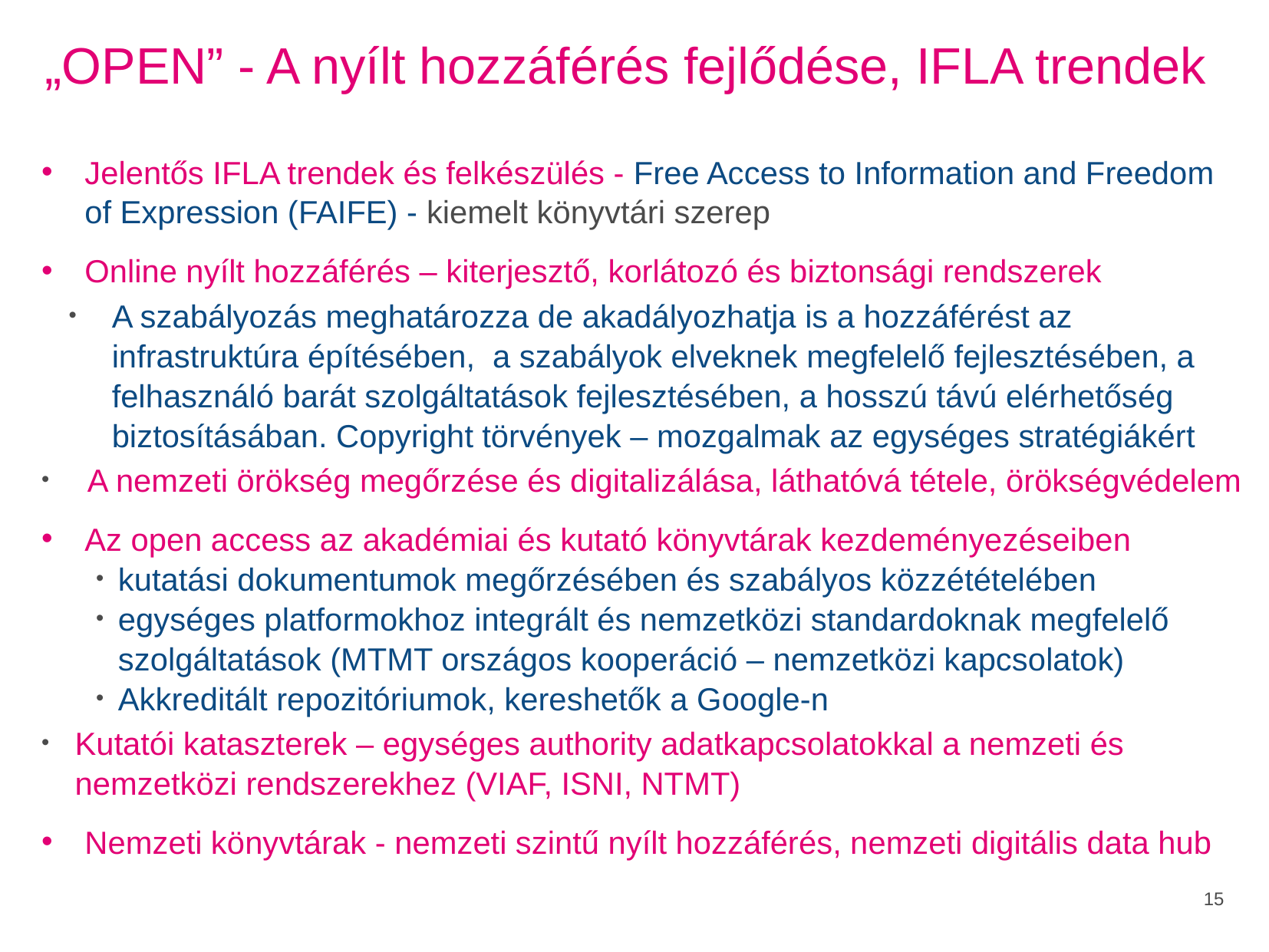

# „OPEN” - A nyílt hozzáférés fejlődése, IFLA trendek
Jelentős IFLA trendek és felkészülés - Free Access to Information and Freedom of Expression (FAIFE) - kiemelt könyvtári szerep
Online nyílt hozzáférés – kiterjesztő, korlátozó és biztonsági rendszerek
A szabályozás meghatározza de akadályozhatja is a hozzáférést az infrastruktúra építésében,  a szabályok elveknek megfelelő fejlesztésében, a felhasználó barát szolgáltatások fejlesztésében, a hosszú távú elérhetőség biztosításában. Copyright törvények – mozgalmak az egységes stratégiákért
A nemzeti örökség megőrzése és digitalizálása, láthatóvá tétele, örökségvédelem
Az open access az akadémiai és kutató könyvtárak kezdeményezéseiben
kutatási dokumentumok megőrzésében és szabályos közzétételében
egységes platformokhoz integrált és nemzetközi standardoknak megfelelő szolgáltatások (MTMT országos kooperáció – nemzetközi kapcsolatok)
Akkreditált repozitóriumok, kereshetők a Google-n
Kutatói kataszterek – egységes authority adatkapcsolatokkal a nemzeti és nemzetközi rendszerekhez (VIAF, ISNI, NTMT)
Nemzeti könyvtárak - nemzeti szintű nyílt hozzáférés, nemzeti digitális data hub
15